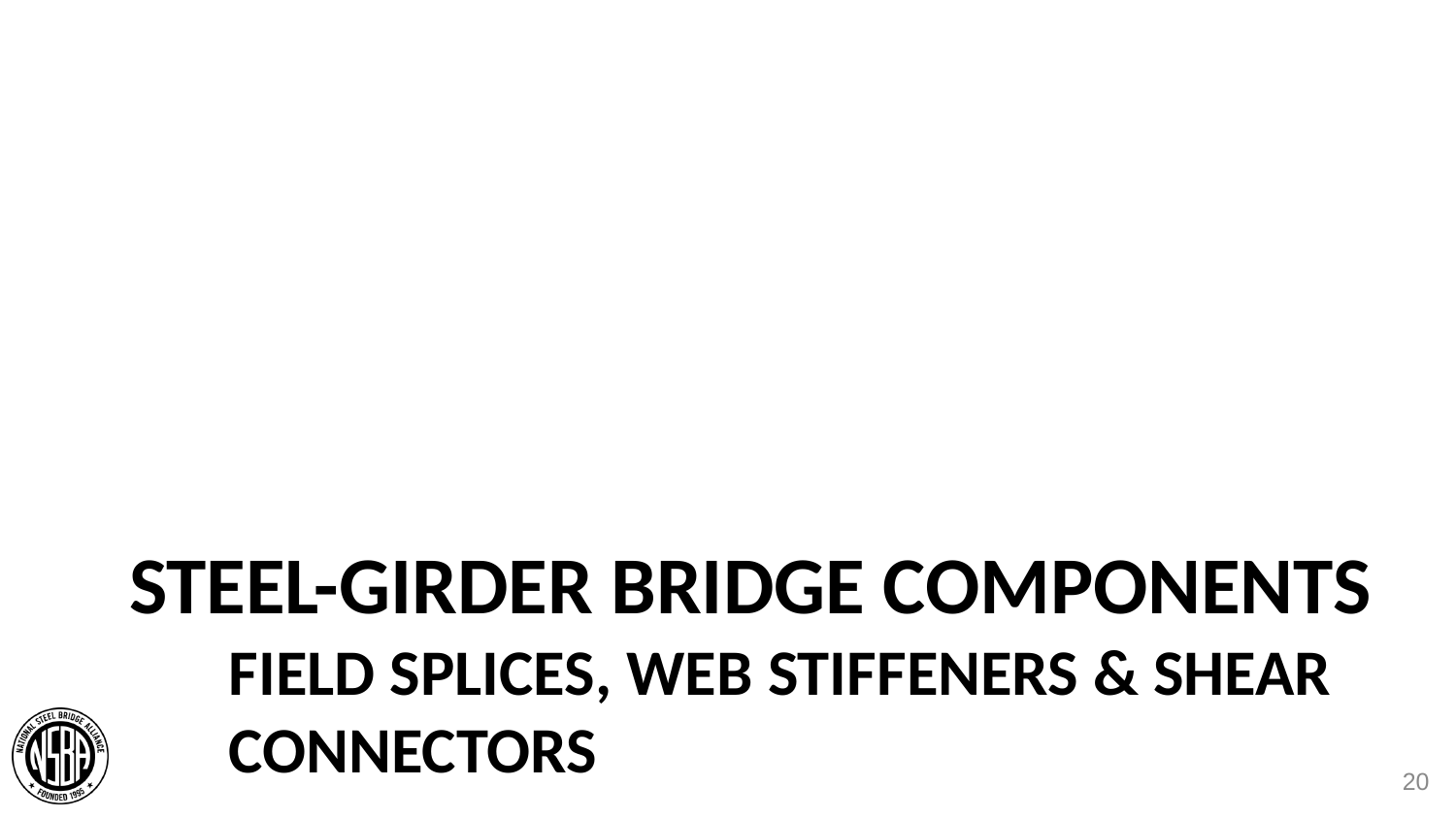

# steel-girder bridge components field splices, web stiffeners & shear connectors
20